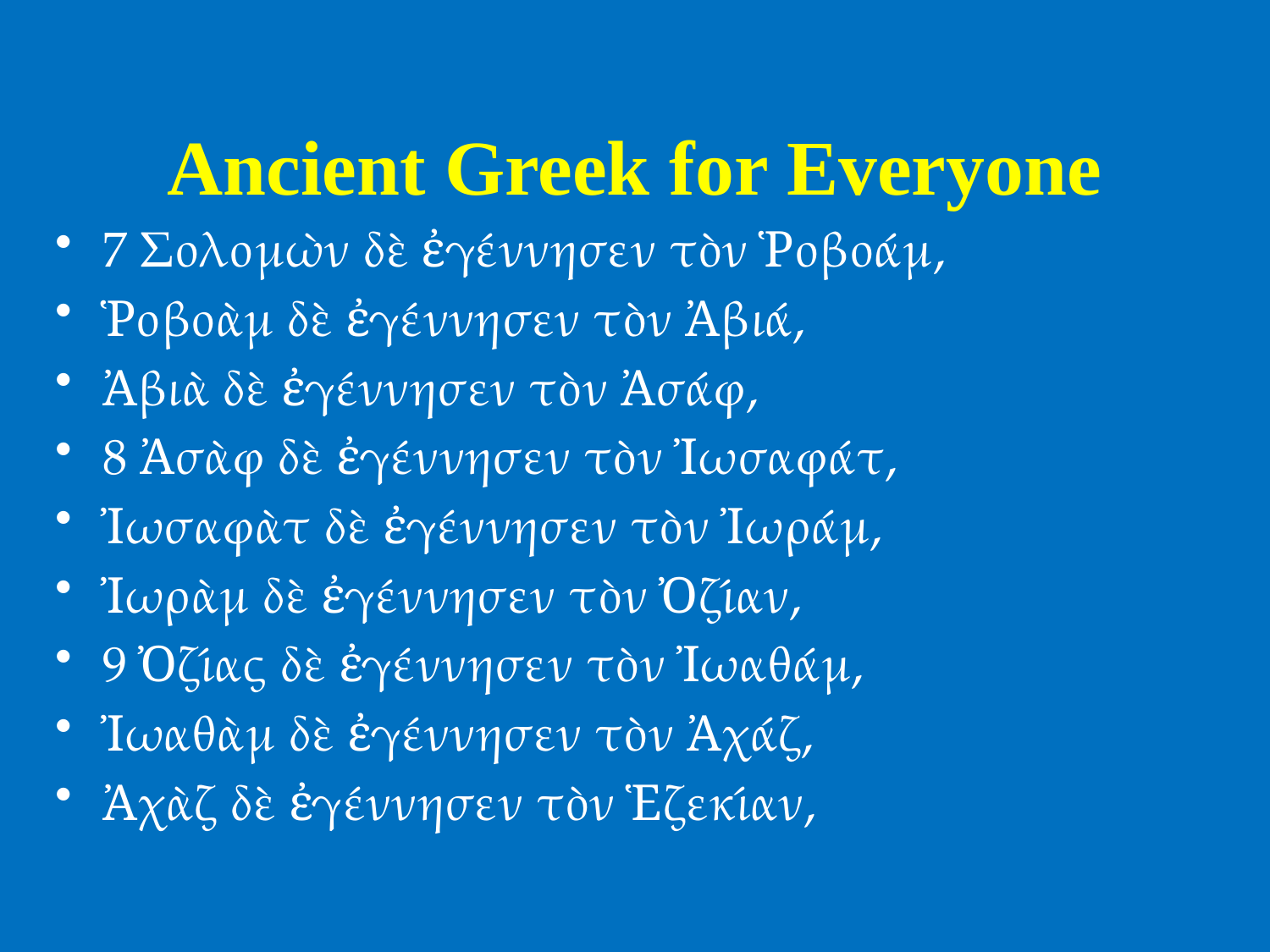

# Ancient Greek for Everyone
7 Σολομὼν δὲ ἐγέννησεν τὸν Ῥοβοάμ,
Ῥοβοὰμ δὲ ἐγέννησεν τὸν Ἀβιά,
Ἀβιὰ δὲ ἐγέννησεν τὸν Ἀσάφ,
8 Ἀσὰφ δὲ ἐγέννησεν τὸν Ἰωσαφάτ,
Ἰωσαφὰτ δὲ ἐγέννησεν τὸν Ἰωράμ,
Ἰωρὰμ δὲ ἐγέννησεν τὸν Ὀζίαν,
9 Ὀζίας δὲ ἐγέννησεν τὸν Ἰωαθάμ,
Ἰωαθὰμ δὲ ἐγέννησεν τὸν Ἀχάζ,
Ἀχὰζ δὲ ἐγέννησεν τὸν Ἑζεκίαν,